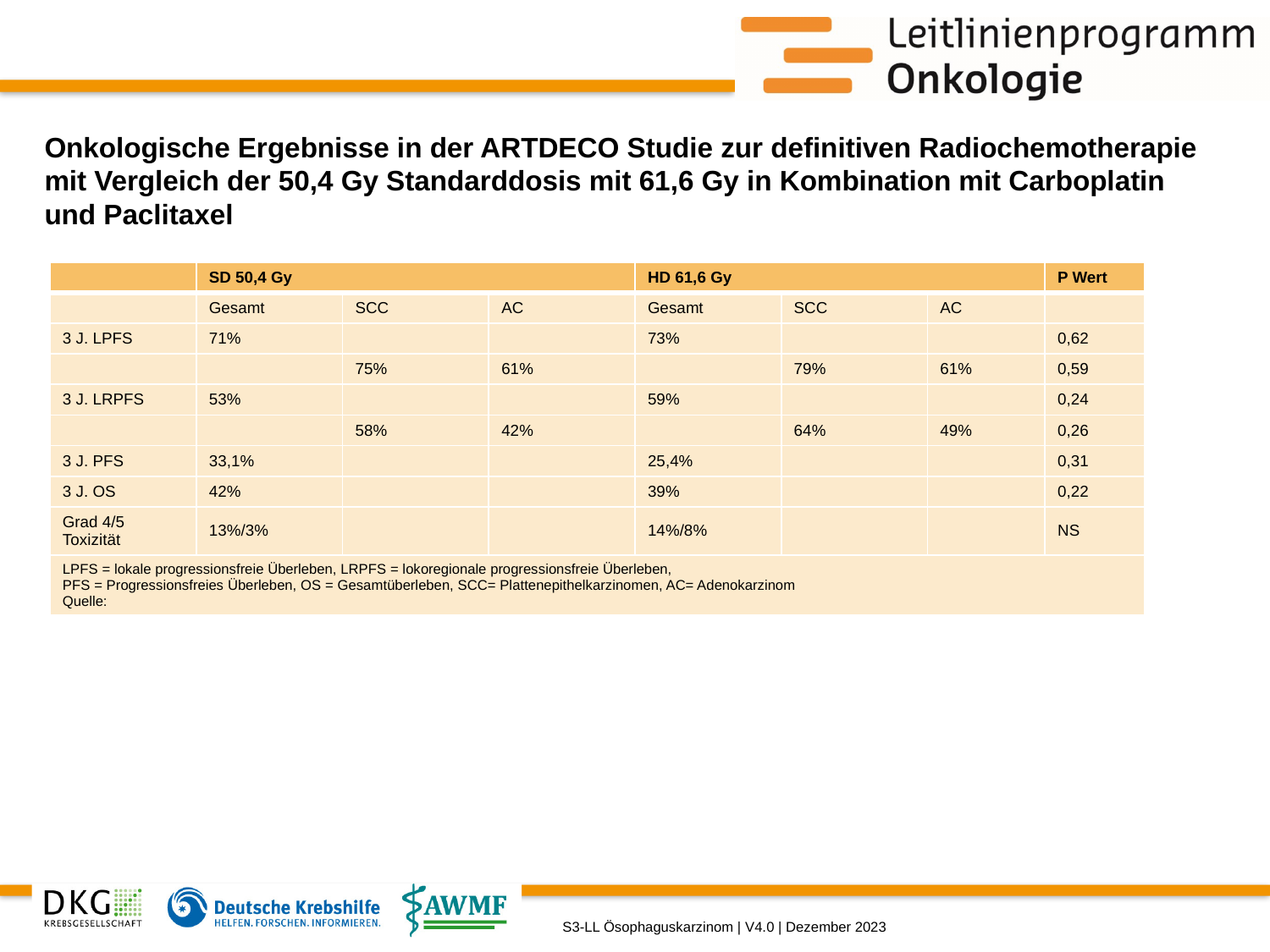

# Onkologische Ergebnisse in der ARTDECO Studie zur definitiven Radiochemotherapie mit Vergleich der 50,4 Gy Standarddosis mit 61,6 Gy in Kombination mit Carboplatin und Paclitaxel
|  | SD 50,4 Gy |  |  | HD 61,6 Gy |  |  | P Wert |
| --- | --- | --- | --- | --- | --- | --- | --- |
|  | Gesamt | SCC | AC | Gesamt | SCC | AC |  |
| 3 J. LPFS | 71% |  |  | 73% |  |  | 0,62 |
|  |  | 75% | 61% |  | 79% | 61% | 0,59 |
| 3 J. LRPFS | 53% |  |  | 59% |  |  | 0,24 |
|  |  | 58% | 42% |  | 64% | 49% | 0,26 |
| 3 J. PFS | 33,1% |  |  | 25,4% |  |  | 0,31 |
| 3 J. OS | 42% |  |  | 39% |  |  | 0,22 |
| Grad 4/5 Toxizität | 13%/3% |  |  | 14%/8% |  |  | NS |
| LPFS = lokale progressionsfreie Überleben, LRPFS = lokoregionale progressionsfreie Überleben, PFS = Progressionsfreies Überleben, OS = Gesamtüberleben, SCC= Plattenepithelkarzinomen, AC= Adenokarzinom Quelle: |  |  |  |  |  |  |  |
S3-LL Ösophaguskarzinom | V4.0 | Dezember 2023